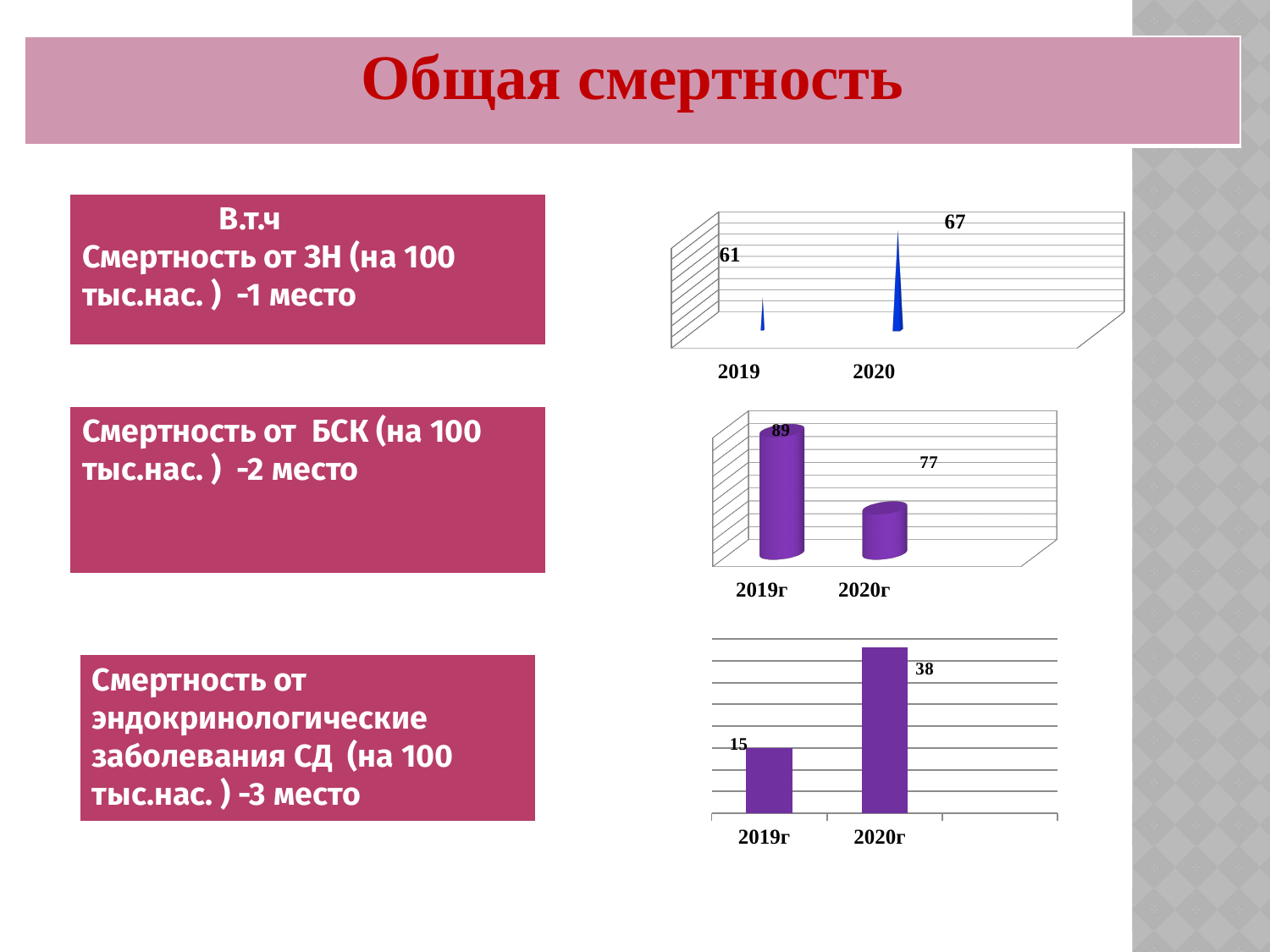

| Общая смертность |
| --- |
| В.т.ч Смертность от ЗН (на 100 тыс.нас. ) -1 место |
| --- |

[unsupported chart]

[unsupported chart]

| Смертность от БСК (на 100 тыс.нас. ) -2 место |
| --- |

[unsupported chart]

### Chart

| Category | Ряд 1 |
|---|---|
| 2019г   | 15.0 |
| 2020г   | 38.0 |
| Смертность от эндокринологические заболевания СД (на 100 тыс.нас. ) -3 место |
| --- |